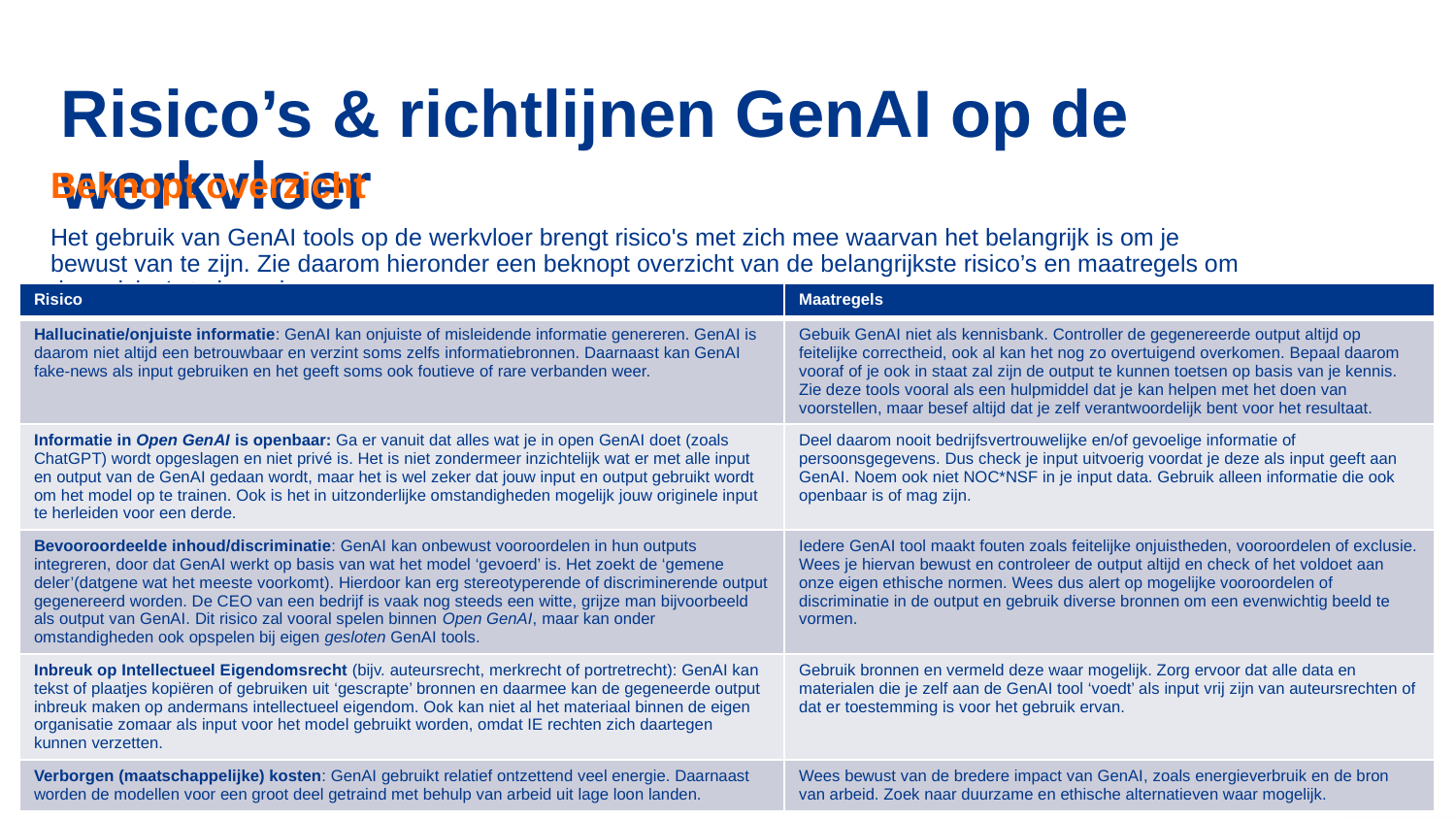

# Risico’s & richtlijnen GenAI op de werkvloer
Beknopt overzicht
Het gebruik van GenAI tools op de werkvloer brengt risico's met zich mee waarvan het belangrijk is om je bewust van te zijn. Zie daarom hieronder een beknopt overzicht van de belangrijkste risico’s en maatregels om deze risico's te beperken.
| Risico | Maatregels |
| --- | --- |
| Hallucinatie/onjuiste informatie: GenAI kan onjuiste of misleidende informatie genereren. GenAI is daarom niet altijd een betrouwbaar en verzint soms zelfs informatiebronnen. Daarnaast kan GenAI fake-news als input gebruiken en het geeft soms ook foutieve of rare verbanden weer. | Gebuik GenAI niet als kennisbank. Controller de gegenereerde output altijd op feitelijke correctheid, ook al kan het nog zo overtuigend overkomen. Bepaal daarom vooraf of je ook in staat zal zijn de output te kunnen toetsen op basis van je kennis. Zie deze tools vooral als een hulpmiddel dat je kan helpen met het doen van voorstellen, maar besef altijd dat je zelf verantwoordelijk bent voor het resultaat. |
| Informatie in Open GenAI is openbaar: Ga er vanuit dat alles wat je in open GenAI doet (zoals ChatGPT) wordt opgeslagen en niet privé is. Het is niet zondermeer inzichtelijk wat er met alle input en output van de GenAI gedaan wordt, maar het is wel zeker dat jouw input en output gebruikt wordt om het model op te trainen. Ook is het in uitzonderlijke omstandigheden mogelijk jouw originele input te herleiden voor een derde. | Deel daarom nooit bedrijfsvertrouwelijke en/of gevoelige informatie of persoonsgegevens. Dus check je input uitvoerig voordat je deze als input geeft aan GenAI. Noem ook niet NOC\*NSF in je input data. Gebruik alleen informatie die ook openbaar is of mag zijn. |
| Bevooroordeelde inhoud/discriminatie: GenAI kan onbewust vooroordelen in hun outputs integreren, door dat GenAI werkt op basis van wat het model ‘gevoerd’ is. Het zoekt de ‘gemene deler’(datgene wat het meeste voorkomt). Hierdoor kan erg stereotyperende of discriminerende output gegenereerd worden. De CEO van een bedrijf is vaak nog steeds een witte, grijze man bijvoorbeeld als output van GenAI. Dit risico zal vooral spelen binnen Open GenAI, maar kan onder omstandigheden ook opspelen bij eigen gesloten GenAI tools. | Iedere GenAI tool maakt fouten zoals feitelijke onjuistheden, vooroordelen of exclusie. Wees je hiervan bewust en controleer de output altijd en check of het voldoet aan onze eigen ethische normen. Wees dus alert op mogelijke vooroordelen of discriminatie in de output en gebruik diverse bronnen om een evenwichtig beeld te vormen. |
| Inbreuk op Intellectueel Eigendomsrecht (bijv. auteursrecht, merkrecht of portretrecht): GenAI kan tekst of plaatjes kopiëren of gebruiken uit ‘gescrapte’ bronnen en daarmee kan de gegeneerde output inbreuk maken op andermans intellectueel eigendom. Ook kan niet al het materiaal binnen de eigen organisatie zomaar als input voor het model gebruikt worden, omdat IE rechten zich daartegen kunnen verzetten. | Gebruik bronnen en vermeld deze waar mogelijk. Zorg ervoor dat alle data en materialen die je zelf aan de GenAI tool ‘voedt’ als input vrij zijn van auteursrechten of dat er toestemming is voor het gebruik ervan. |
| Verborgen (maatschappelijke) kosten: GenAI gebruikt relatief ontzettend veel energie. Daarnaast worden de modellen voor een groot deel getraind met behulp van arbeid uit lage loon landen. | Wees bewust van de bredere impact van GenAI, zoals energieverbruik en de bron van arbeid. Zoek naar duurzame en ethische alternatieven waar mogelijk. |